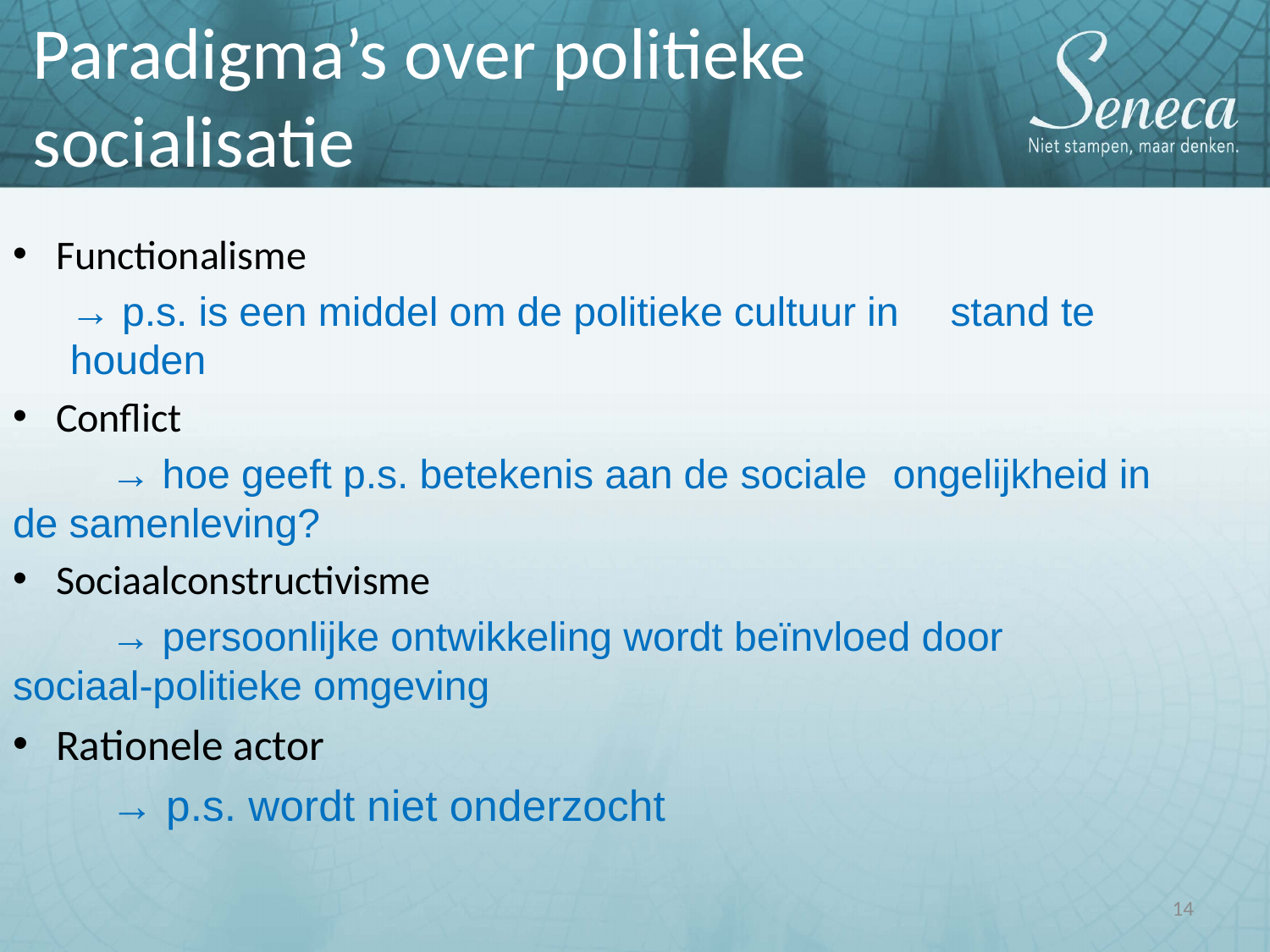

Paradigma’s over politieke socialisatie
Functionalisme
→ p.s. is een middel om de politieke cultuur in 	stand te 	houden
Conflict
	→ hoe geeft p.s. betekenis aan de sociale 						ongelijkheid in de samenleving?
Sociaalconstructivisme
	→ persoonlijke ontwikkeling wordt beïnvloed door 			sociaal-politieke omgeving
Rationele actor
	→ p.s. wordt niet onderzocht

14